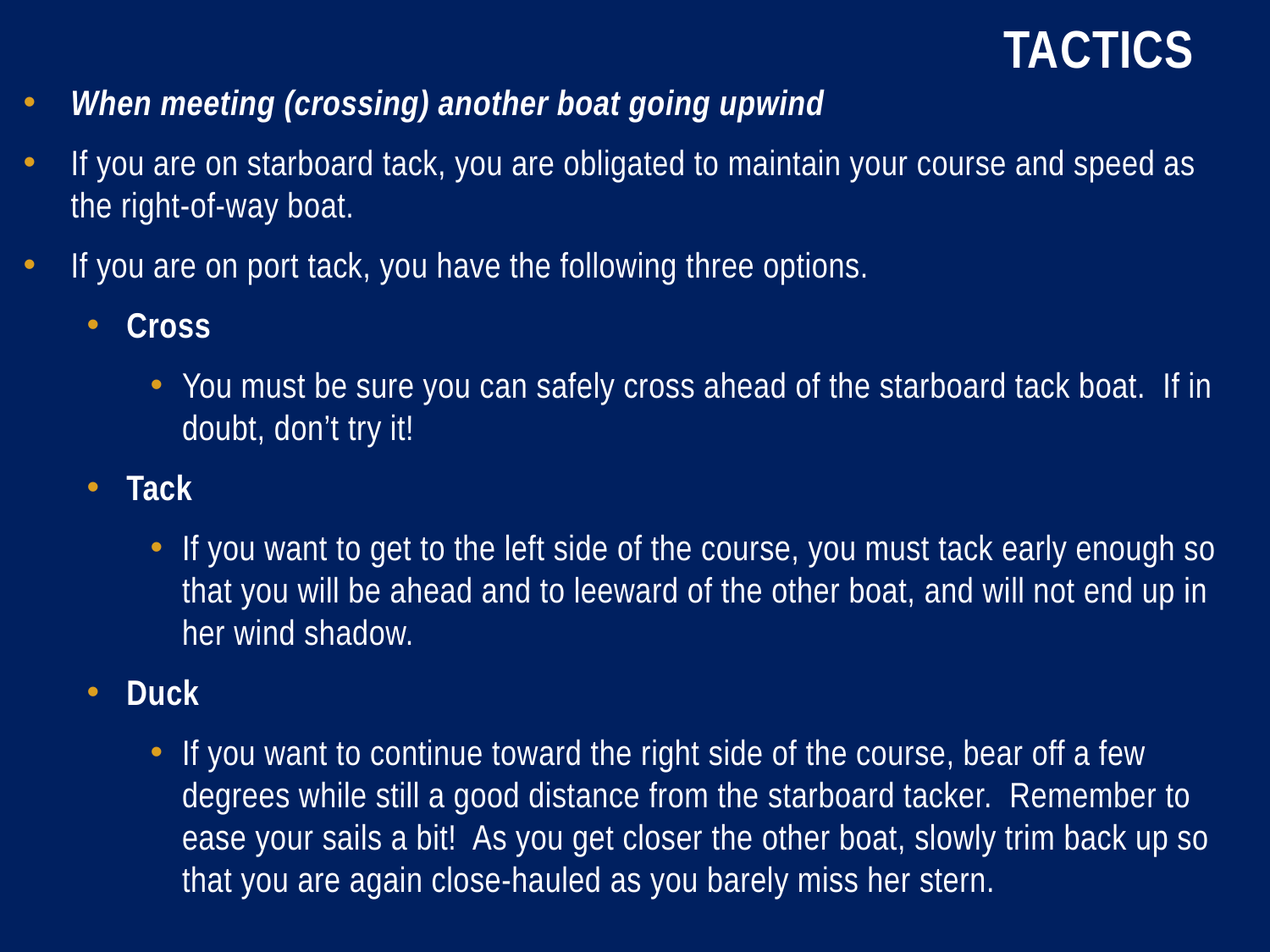

# Tactics
When meeting (crossing) another boat going upwind
If you are on starboard tack, you are obligated to maintain your course and speed as the right-of-way boat.
If you are on port tack, you have the following three options.
Cross
You must be sure you can safely cross ahead of the starboard tack boat.  If in doubt, don’t try it!
Tack
If you want to get to the left side of the course, you must tack early enough so that you will be ahead and to leeward of the other boat, and will not end up in her wind shadow.
Duck
If you want to continue toward the right side of the course, bear off a few degrees while still a good distance from the starboard tacker.  Remember to ease your sails a bit!  As you get closer the other boat, slowly trim back up so that you are again close-hauled as you barely miss her stern.